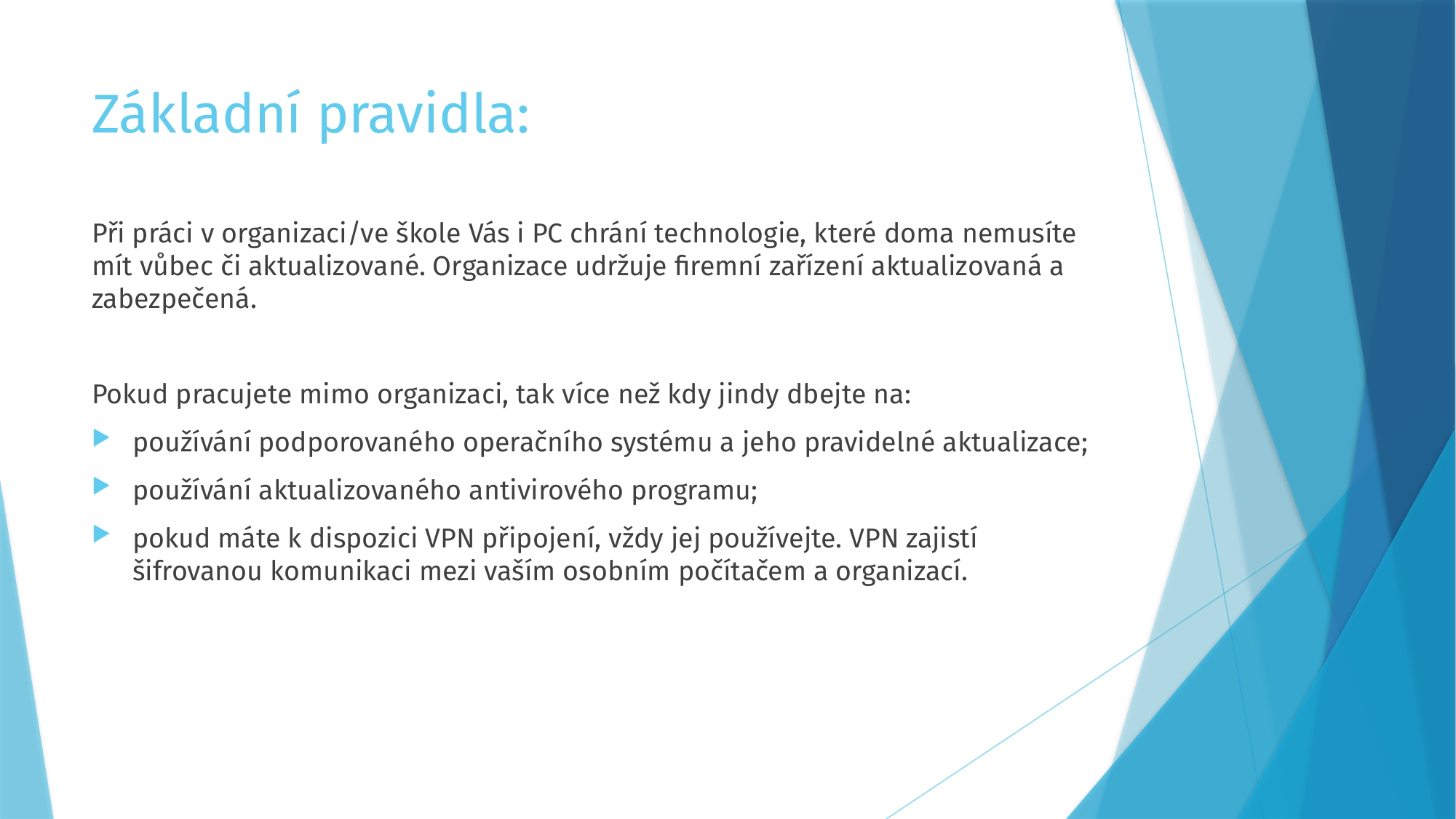

# Základní pravidla:
Při práci v organizaci/ve škole Vás i PC chrání technologie, které doma nemusíte mít vůbec či aktualizované. Organizace udržuje firemní zařízení aktualizovaná a zabezpečená.

Pokud pracujete mimo organizaci, tak více než kdy jindy dbejte na:
používání podporovaného operačního systému a jeho pravidelné aktualizace;
používání aktualizovaného antivirového programu;
pokud máte k dispozici VPN připojení, vždy jej používejte. VPN zajistí šifrovanou komunikaci mezi vaším osobním počítačem a organizací.